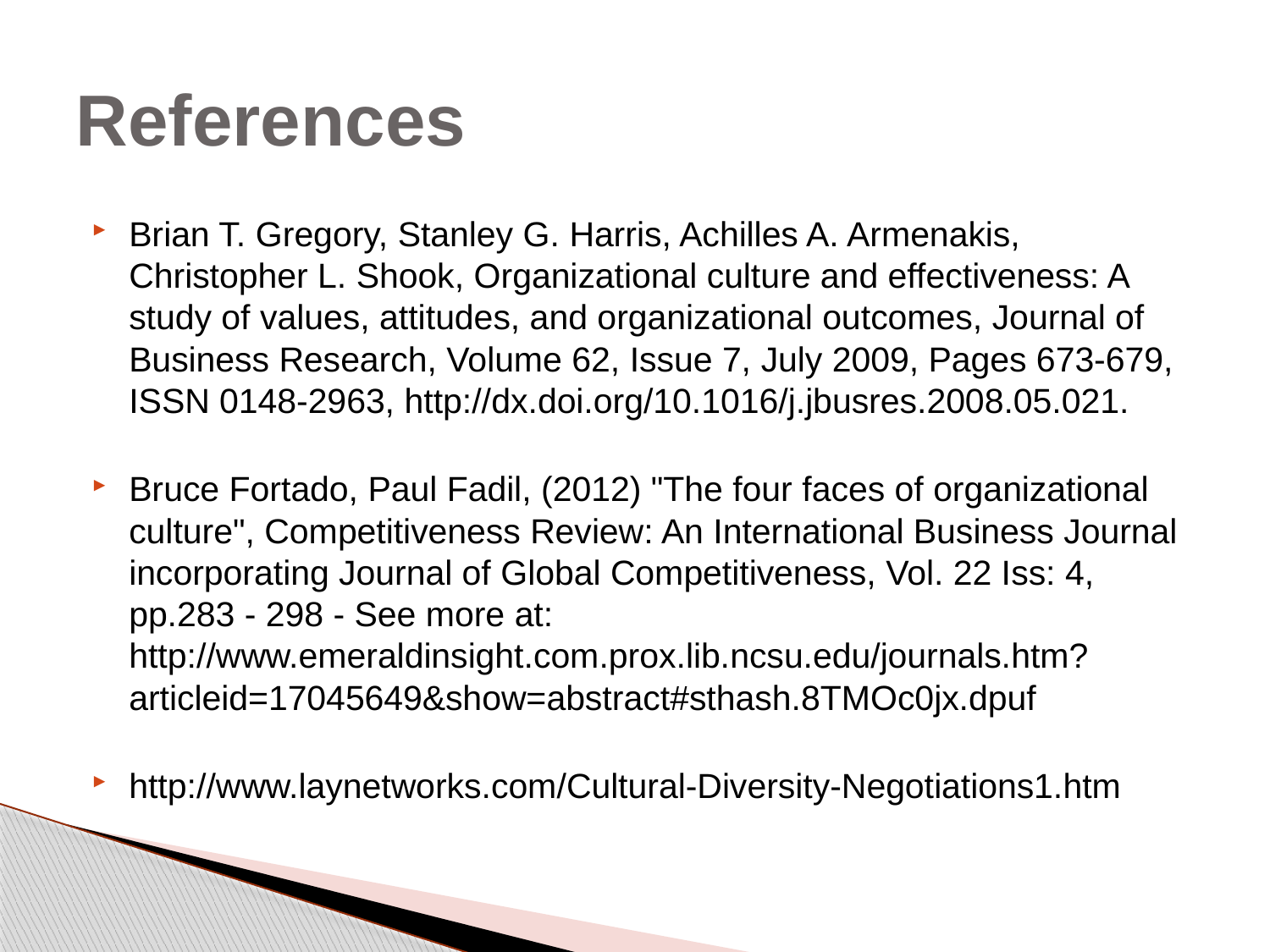

# References
Brian T. Gregory, Stanley G. Harris, Achilles A. Armenakis, Christopher L. Shook, Organizational culture and effectiveness: A study of values, attitudes, and organizational outcomes, Journal of Business Research, Volume 62, Issue 7, July 2009, Pages 673-679, ISSN 0148-2963, http://dx.doi.org/10.1016/j.jbusres.2008.05.021.
Bruce Fortado, Paul Fadil, (2012) "The four faces of organizational culture", Competitiveness Review: An International Business Journal incorporating Journal of Global Competitiveness, Vol. 22 Iss: 4, pp.283 - 298 - See more at: http://www.emeraldinsight.com.prox.lib.ncsu.edu/journals.htm?articleid=17045649&show=abstract#sthash.8TMOc0jx.dpuf
http://www.laynetworks.com/Cultural-Diversity-Negotiations1.htm